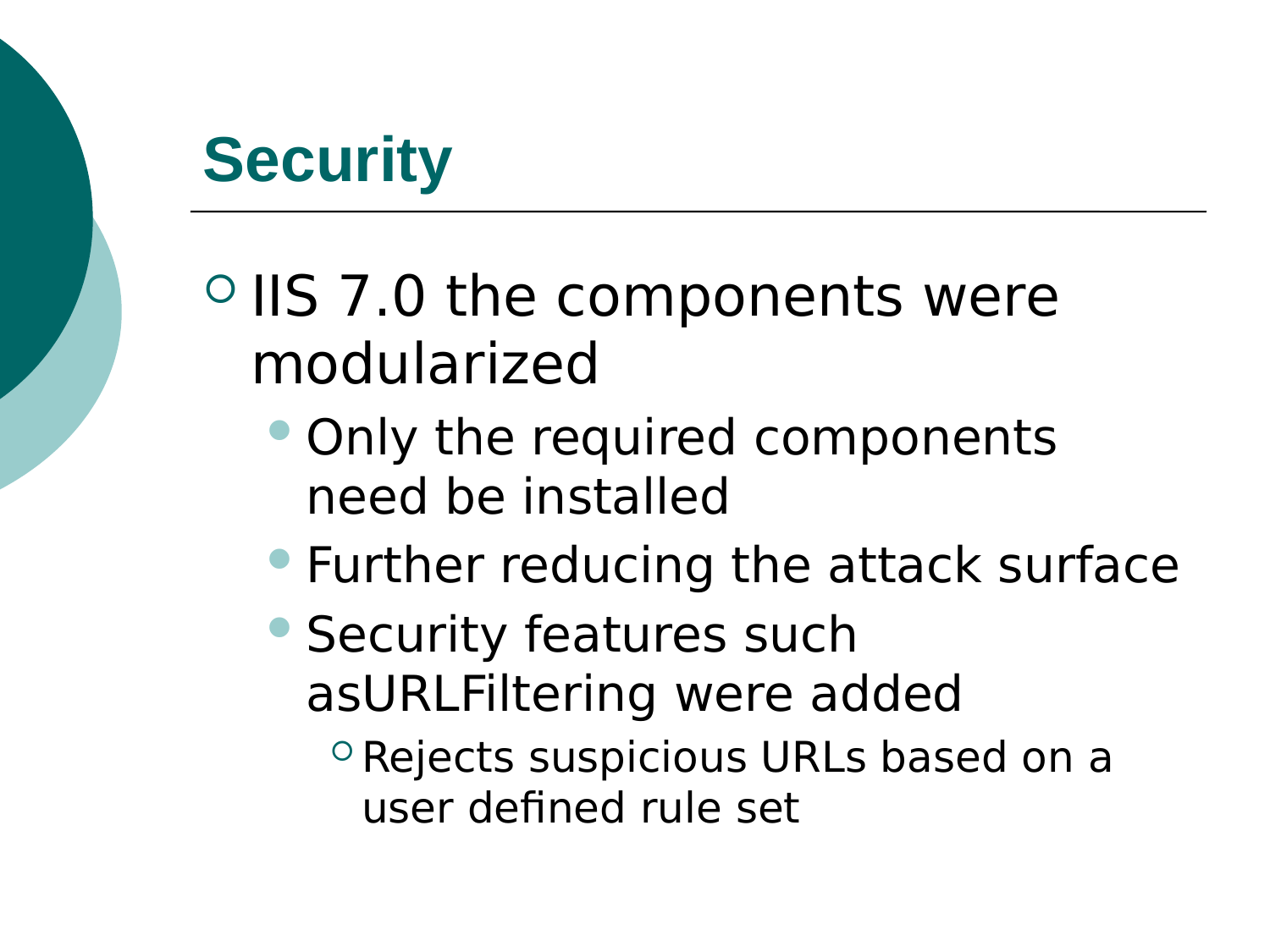

# Security
IIS 7.0 the components were modularized
Only the required components need be installed
Further reducing the attack surface
Security features such asURLFiltering were added
Rejects suspicious URLs based on a user defined rule set